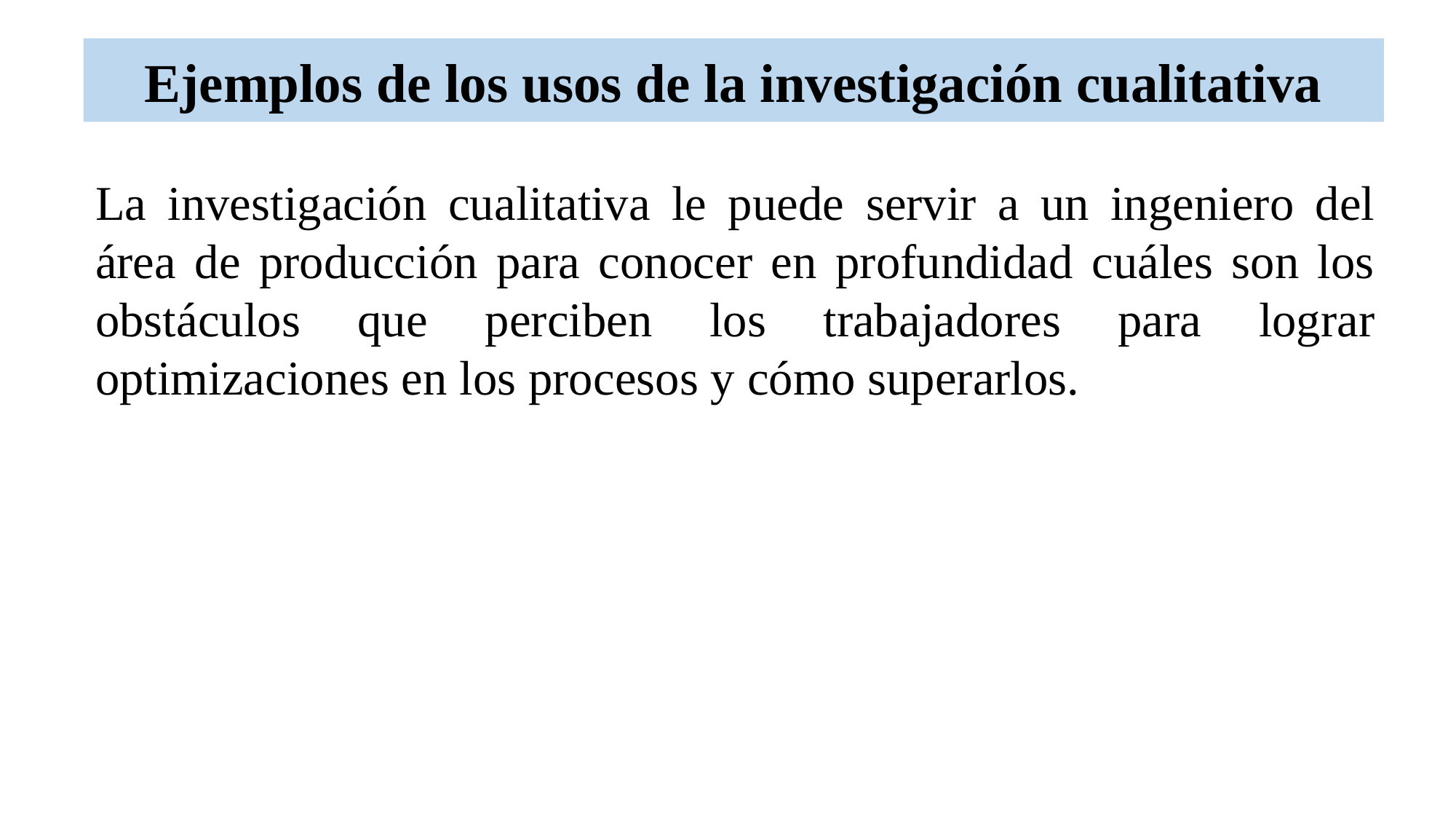

# Ejemplos de los usos de la investigación cualitativa
La investigación cualitativa le puede servir a un ingeniero del área de producción para conocer en profundidad cuáles son los obstáculos que perciben los trabajadores para lograr optimizaciones en los procesos y cómo superarlos.